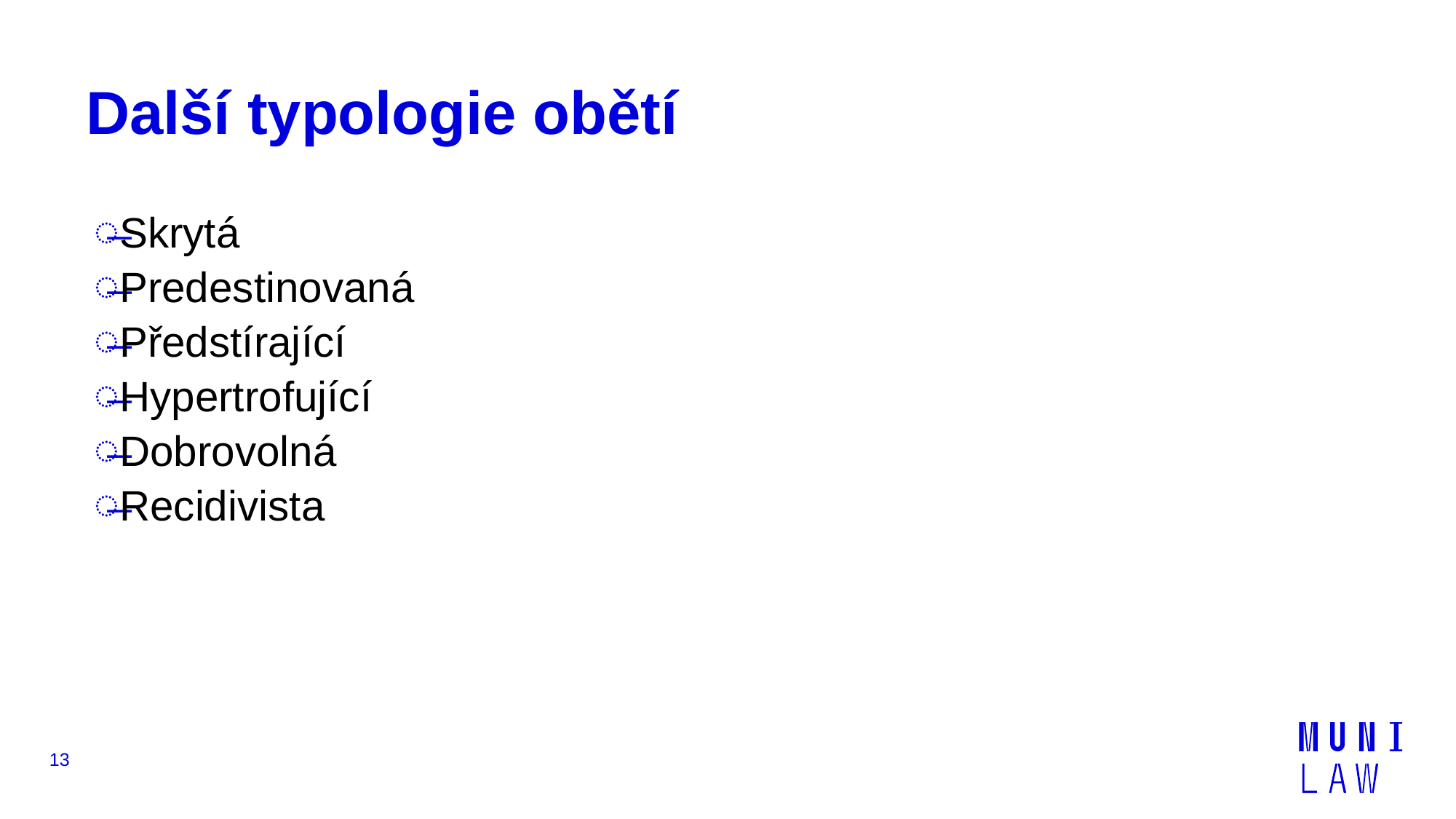

# Další typologie obětí
Skrytá
Predestinovaná
Předstírající
Hypertrofující
Dobrovolná
Recidivista

13